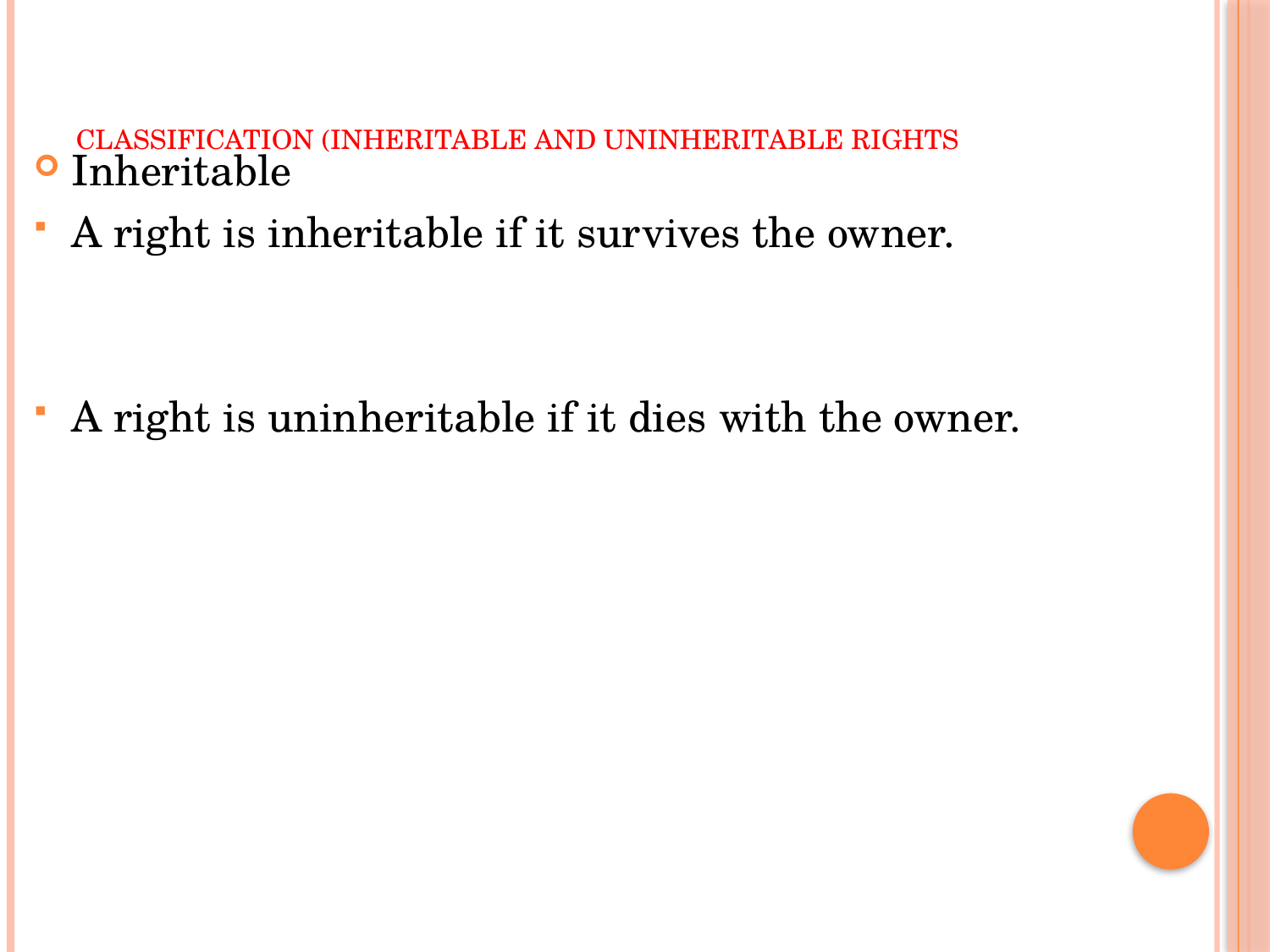

# Classification (Inheritable and Uninheritable Rights
Inheritable
A right is inheritable if it survives the owner.

A right is uninheritable if it dies with the owner.